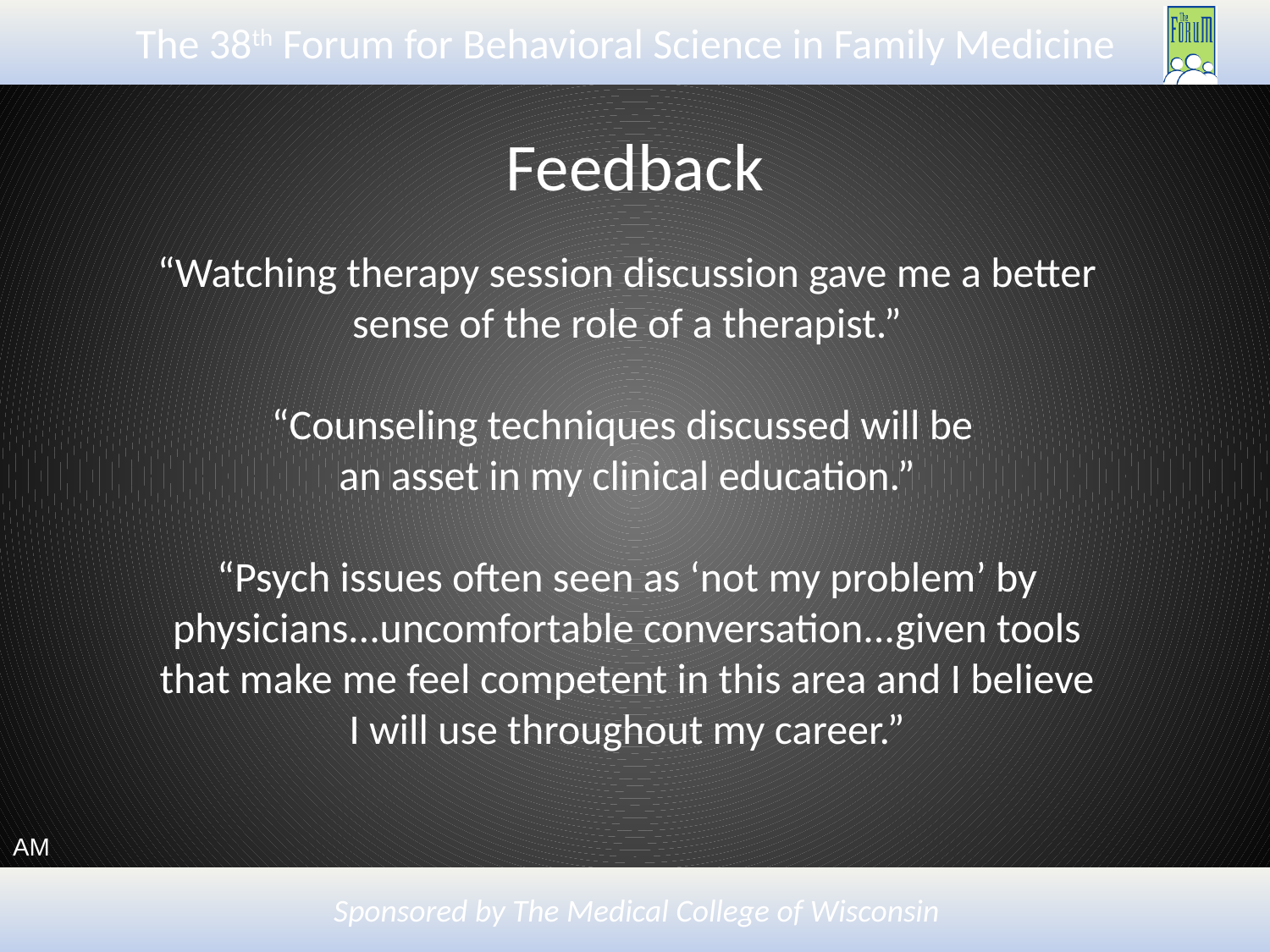

# Feedback
“Watching therapy session discussion gave me a better sense of the role of a therapist.”

“Counseling techniques discussed will be
an asset in my clinical education.”

“Psych issues often seen as ‘not my problem’ by physicians...uncomfortable conversation...given tools that make me feel competent in this area and I believe I will use throughout my career.”

AM